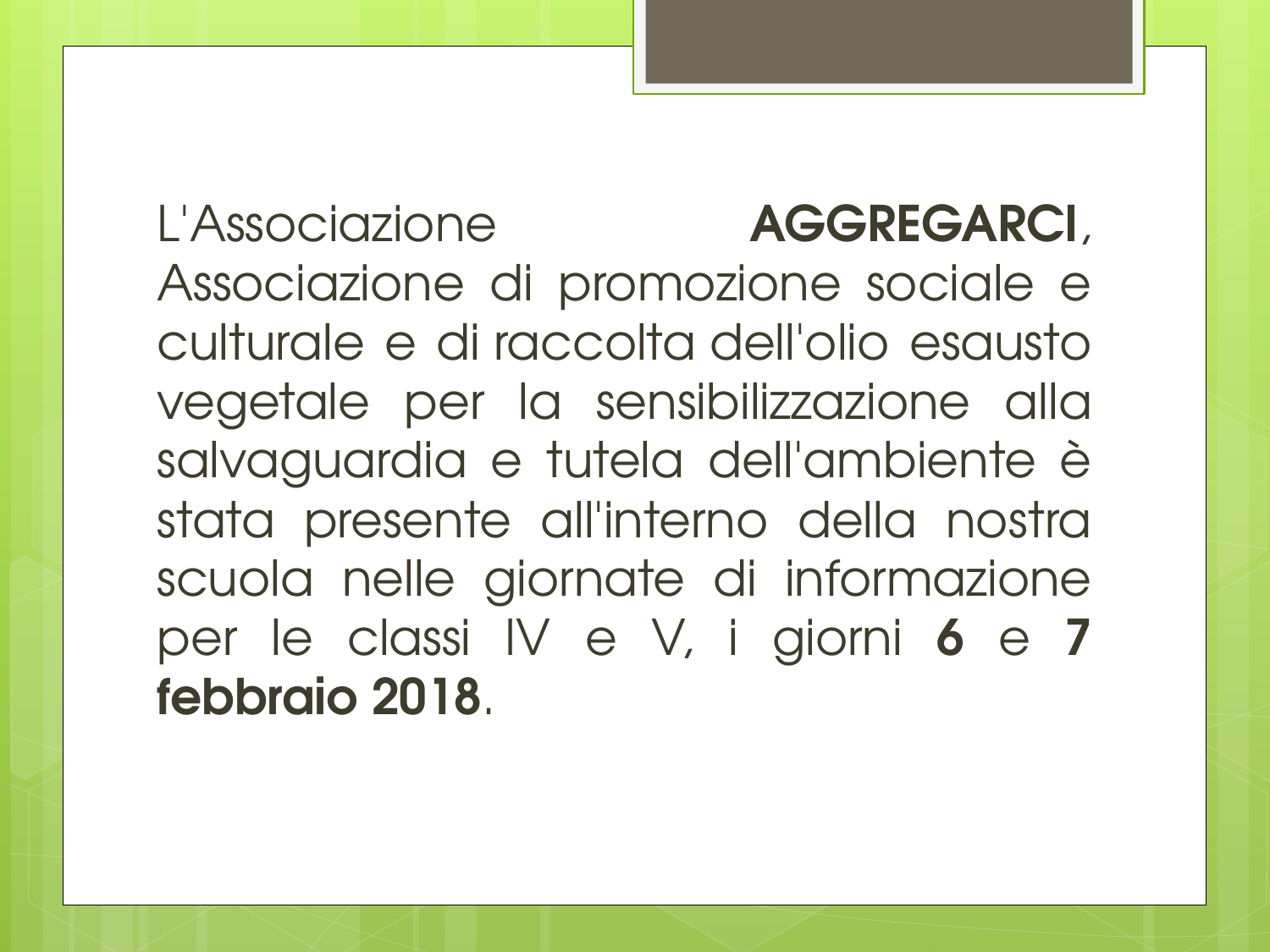

L'Associazione AGGREGARCI, Associazione di promozione sociale e culturale e di raccolta dell'olio esausto vegetale per la sensibilizzazione alla salvaguardia e tutela dell'ambiente è stata presente all'interno della nostra scuola nelle giornate di informazione per le classi IV e V, i giorni 6 e 7 febbraio 2018.